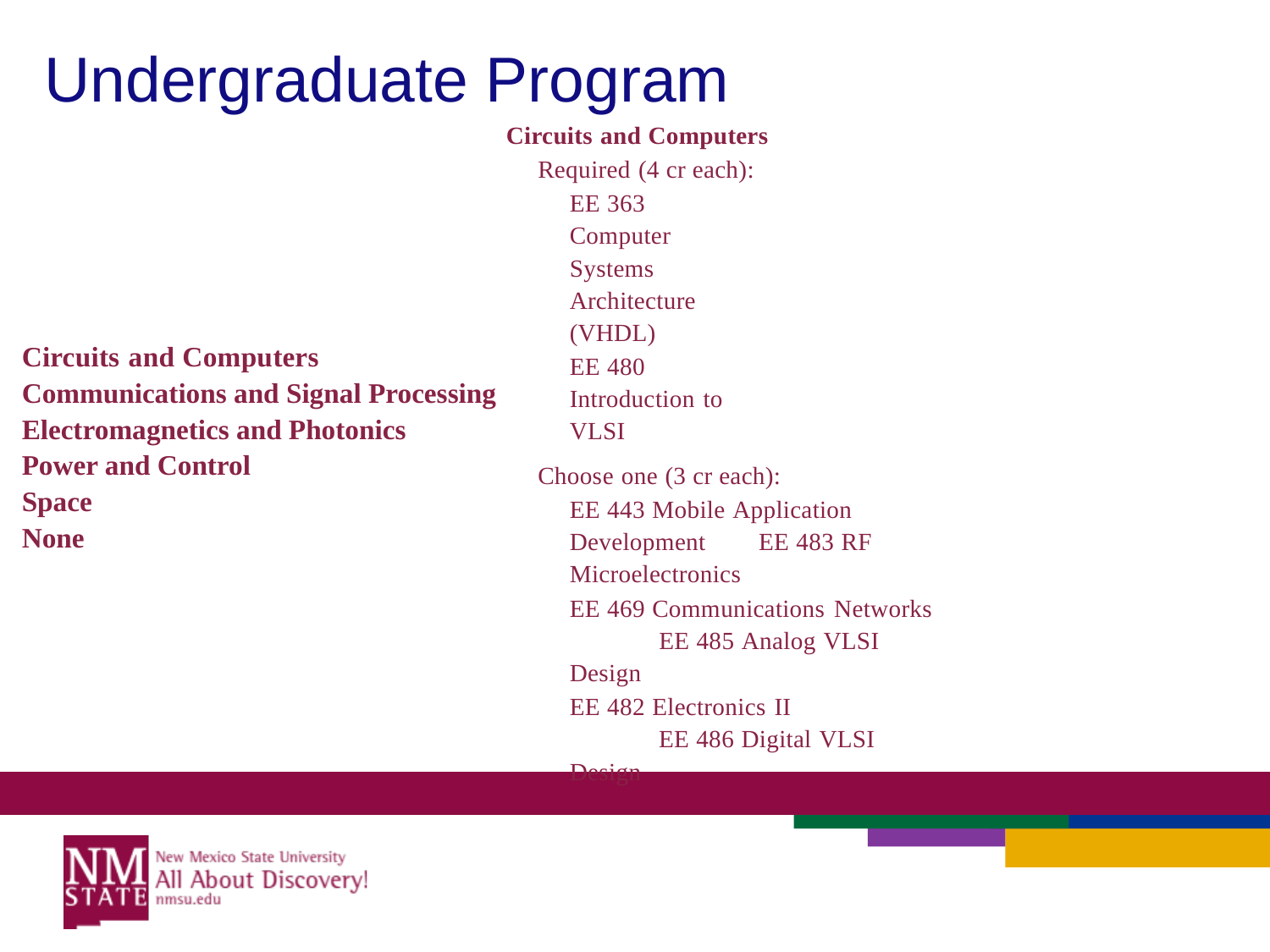

# Undergraduate Program
Circuits and Computers
Required (4 cr each):
EE 363 Computer Systems Architecture (VHDL)
EE 480 Introduction to VLSI

Choose one (3 cr each):
EE 443 Mobile Application Development        EE 483 RF Microelectronics
EE 469 Communications Networks                 EE 485 Analog VLSI Design
EE 482 Electronics II                                        EE 486 Digital VLSI Design
Circuits and Computers
Communications and Signal Processing
Electromagnetics and Photonics
Power and Control
Space
None